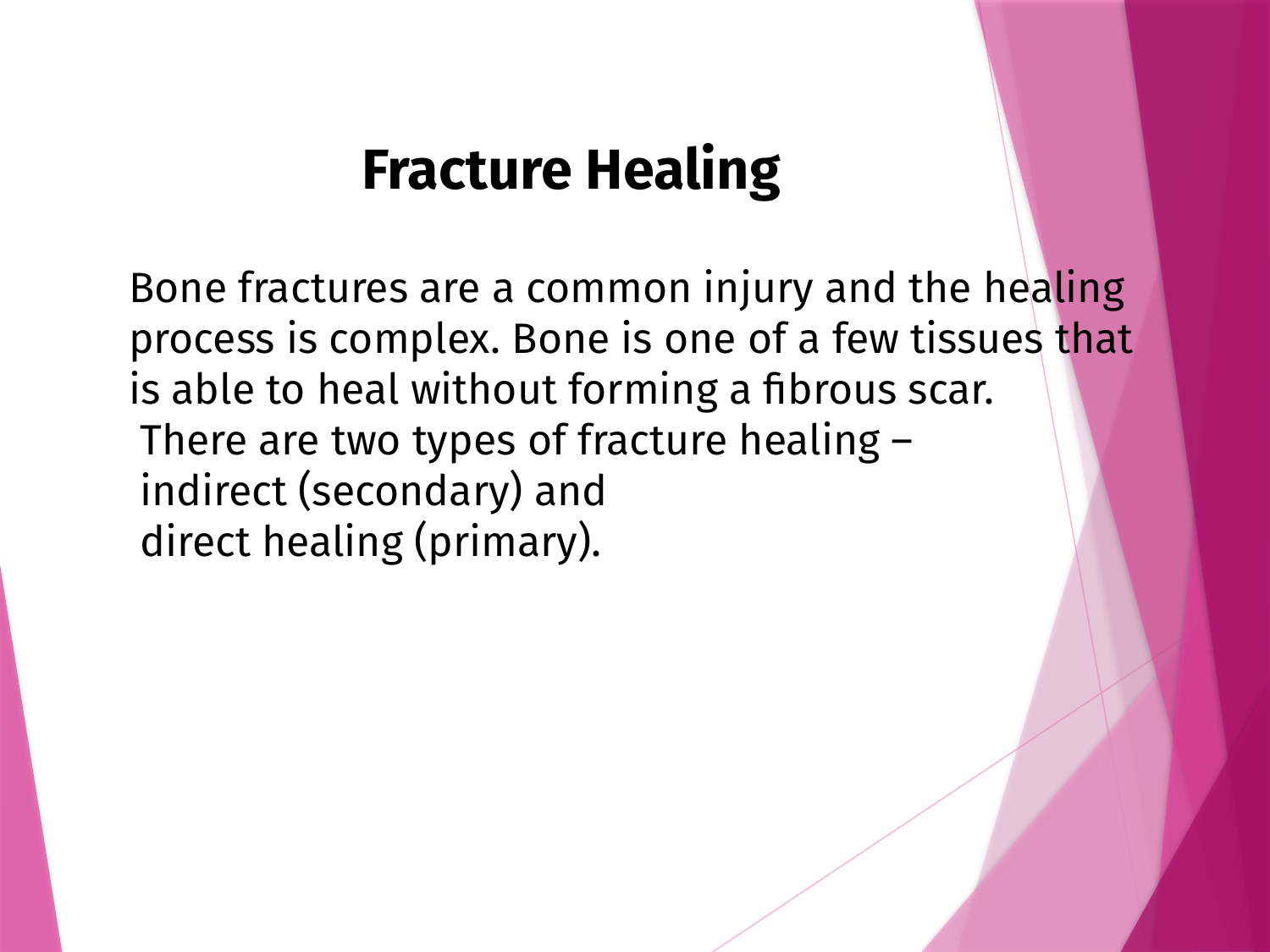

Fracture Healing

Bone fractures are a common injury and the healing process is complex. Bone is one of a few tissues that is able to heal without forming a fibrous scar.
 There are two types of fracture healing –
 indirect (secondary) and
 direct healing (primary).